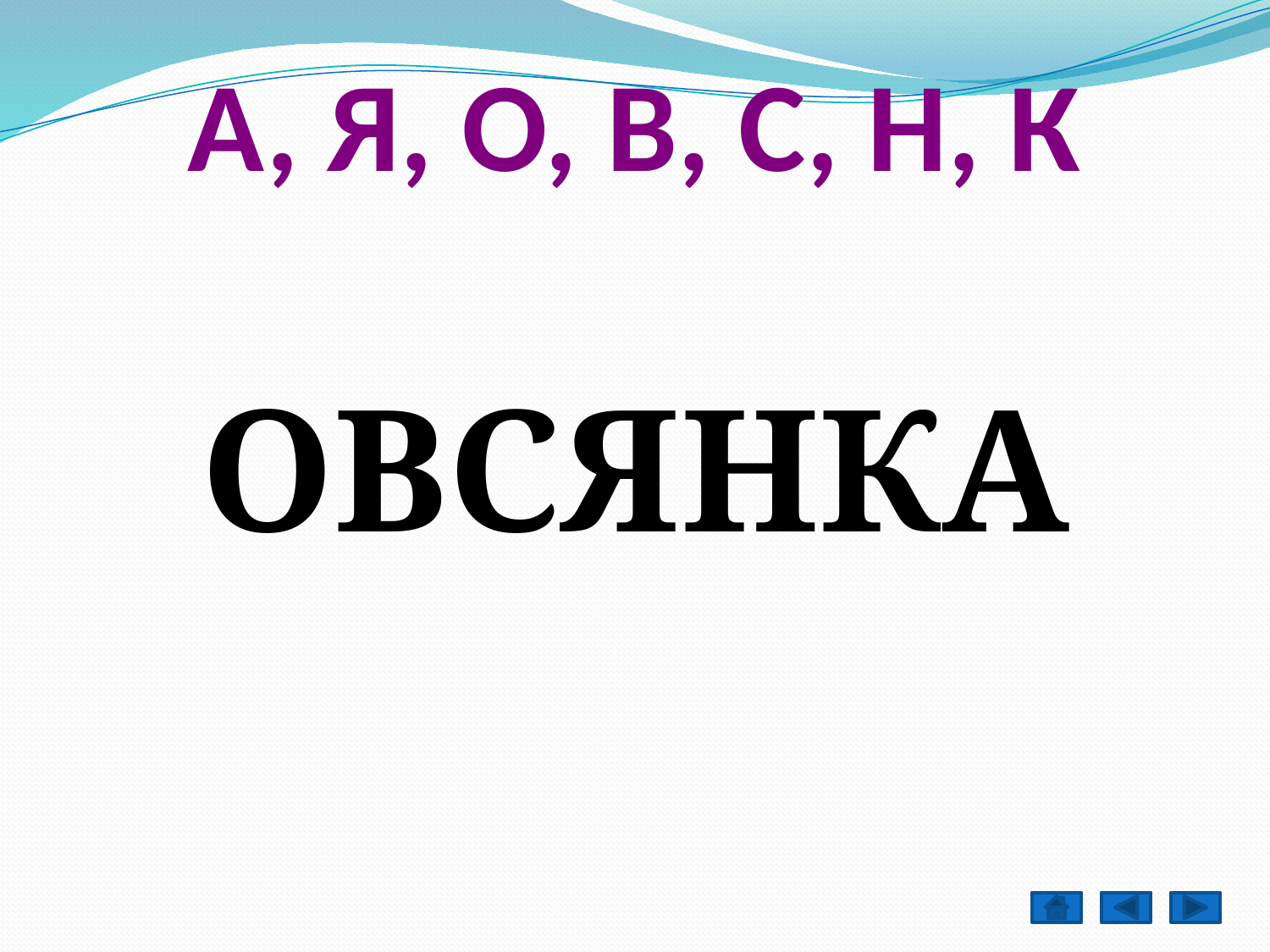

# А, Я, О, В, С, Н, К
ОВСЯНКА